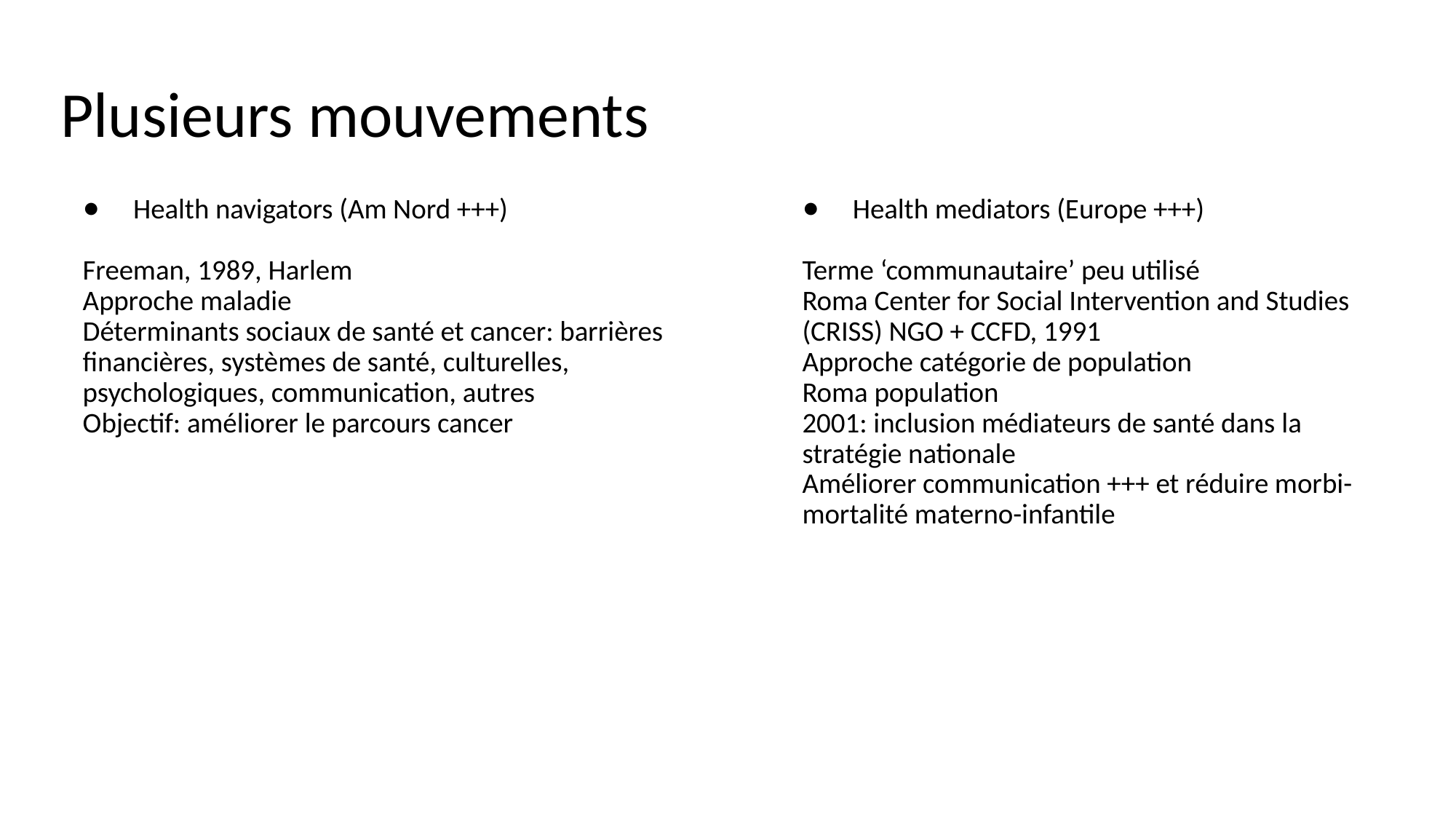

# Plusieurs mouvements
Health navigators (Am Nord +++)

Freeman, 1989, Harlem
Approche maladie
Déterminants sociaux de santé et cancer: barrières financières, systèmes de santé, culturelles, psychologiques, communication, autres
Objectif: améliorer le parcours cancer
Health mediators (Europe +++)

Terme ‘communautaire’ peu utilisé
Roma Center for Social Intervention and Studies (CRISS) NGO + CCFD, 1991
Approche catégorie de population
Roma population
2001: inclusion médiateurs de santé dans la stratégie nationale
Améliorer communication +++ et réduire morbi-mortalité materno-infantile